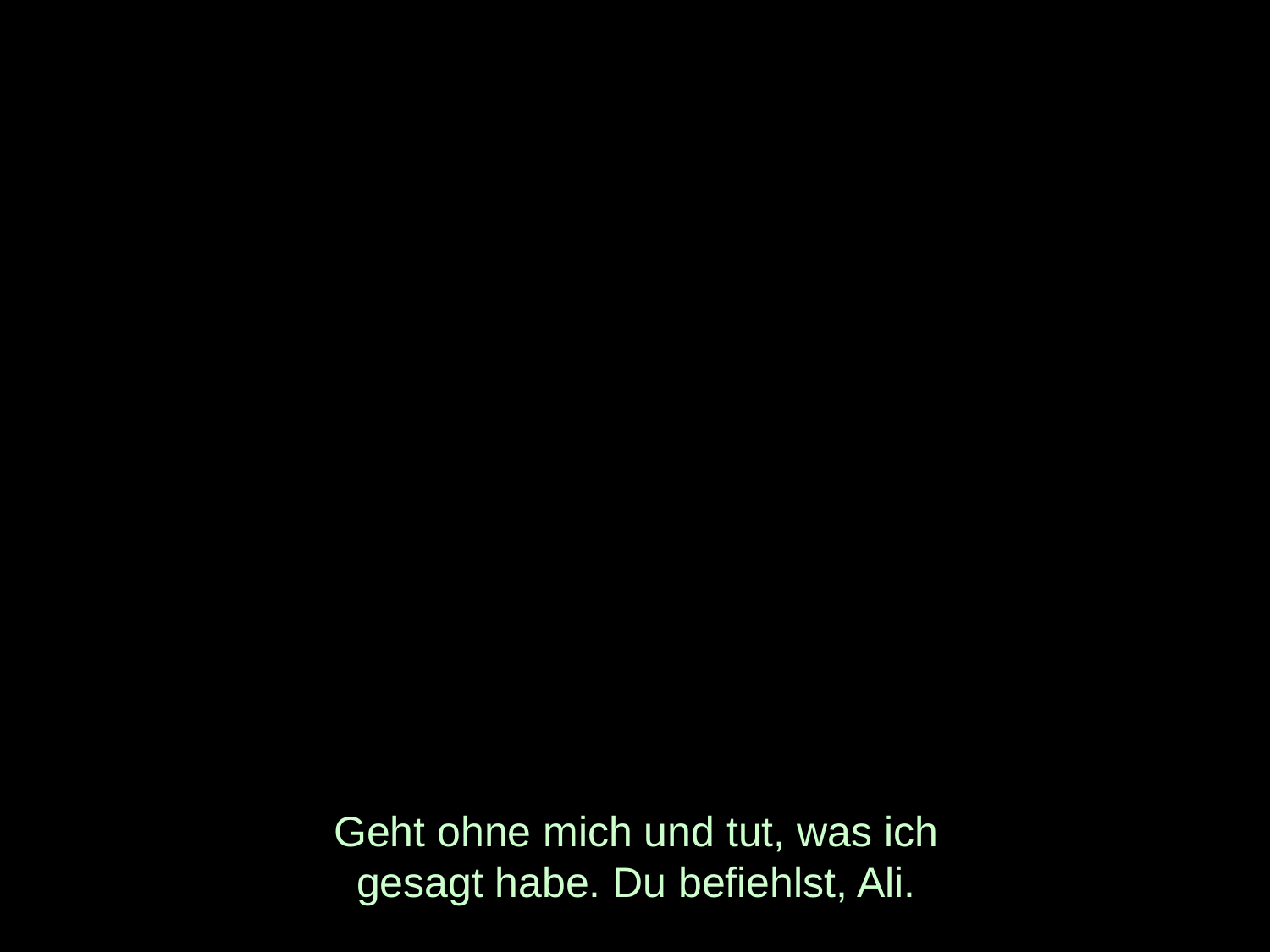

# Geht ohne mich und tut, was ich gesagt habe. Du befiehlst, Ali.